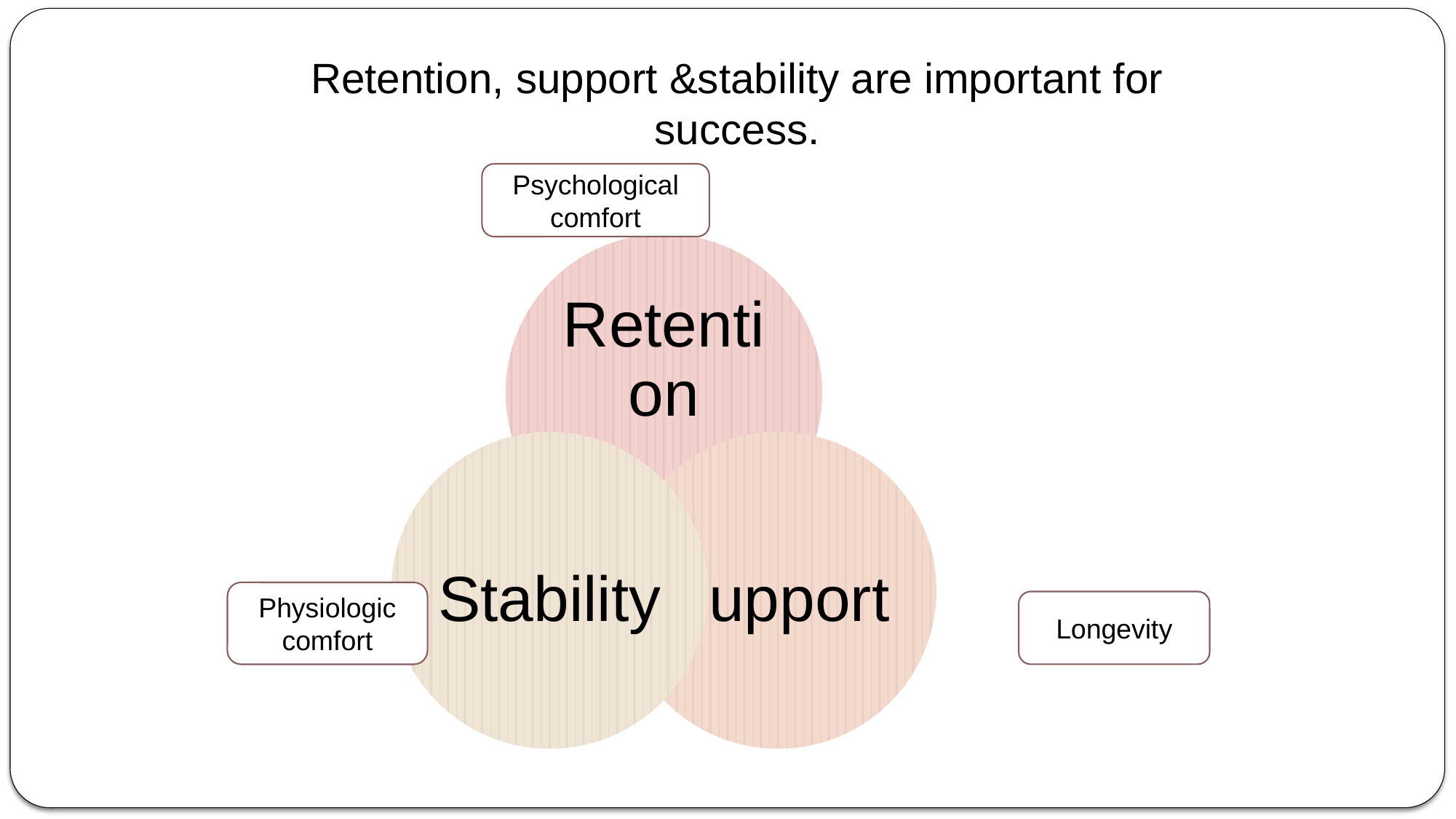

Retention, support &stability are important for success.
Psychological comfort
Retention
Support
Stability
Physiologic comfort
Longevity